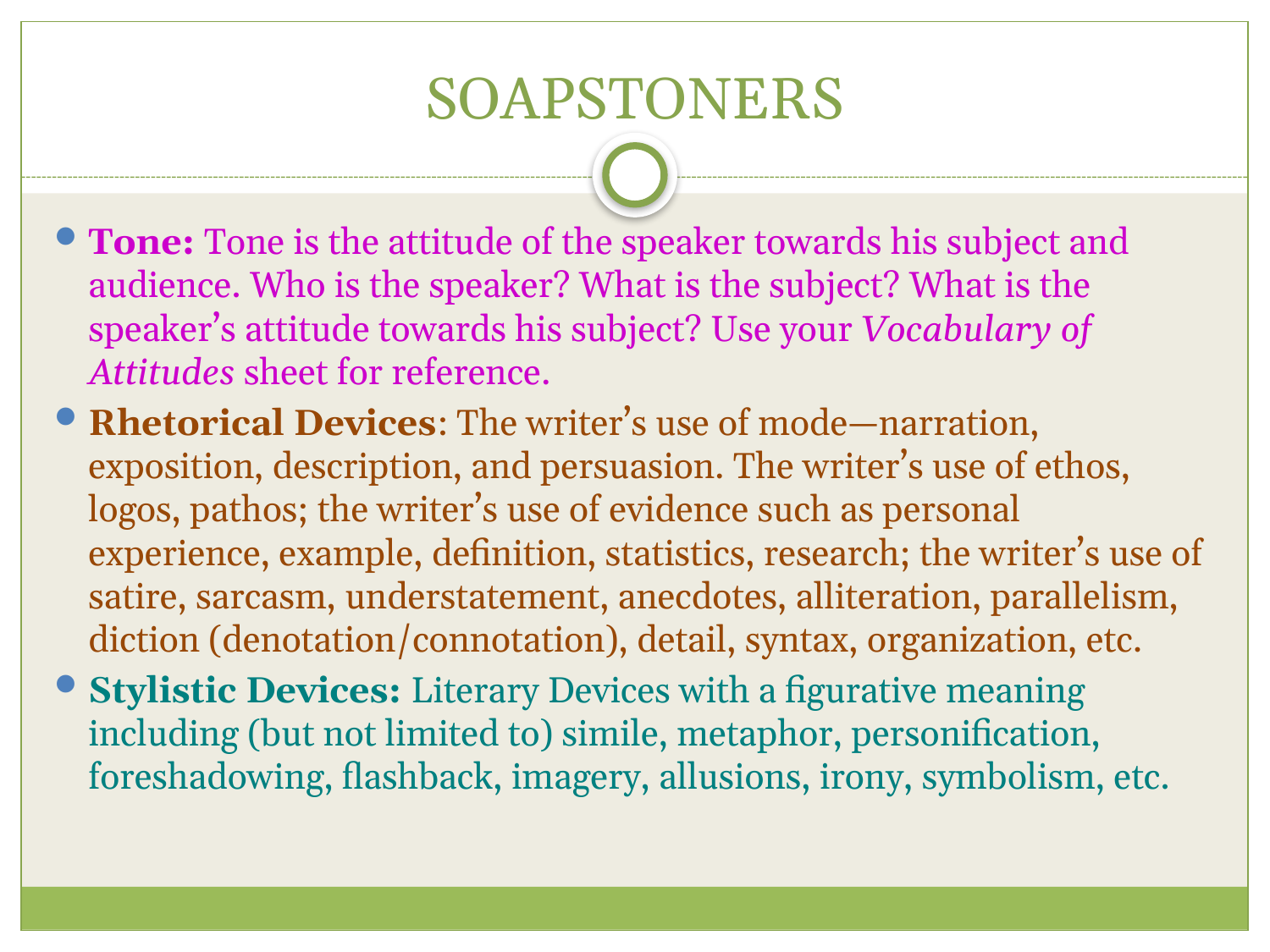

# SOAPSTONERS
Tone: Tone is the attitude of the speaker towards his subject and audience. Who is the speaker? What is the subject? What is the speaker’s attitude towards his subject? Use your Vocabulary of Attitudes sheet for reference.
Rhetorical Devices: The writer’s use of mode—narration, exposition, description, and persuasion. The writer’s use of ethos, logos, pathos; the writer’s use of evidence such as personal experience, example, definition, statistics, research; the writer’s use of satire, sarcasm, understatement, anecdotes, alliteration, parallelism, diction (denotation/connotation), detail, syntax, organization, etc.
Stylistic Devices: Literary Devices with a figurative meaning  including (but not limited to) simile, metaphor, personification, foreshadowing, flashback, imagery, allusions, irony, symbolism, etc.